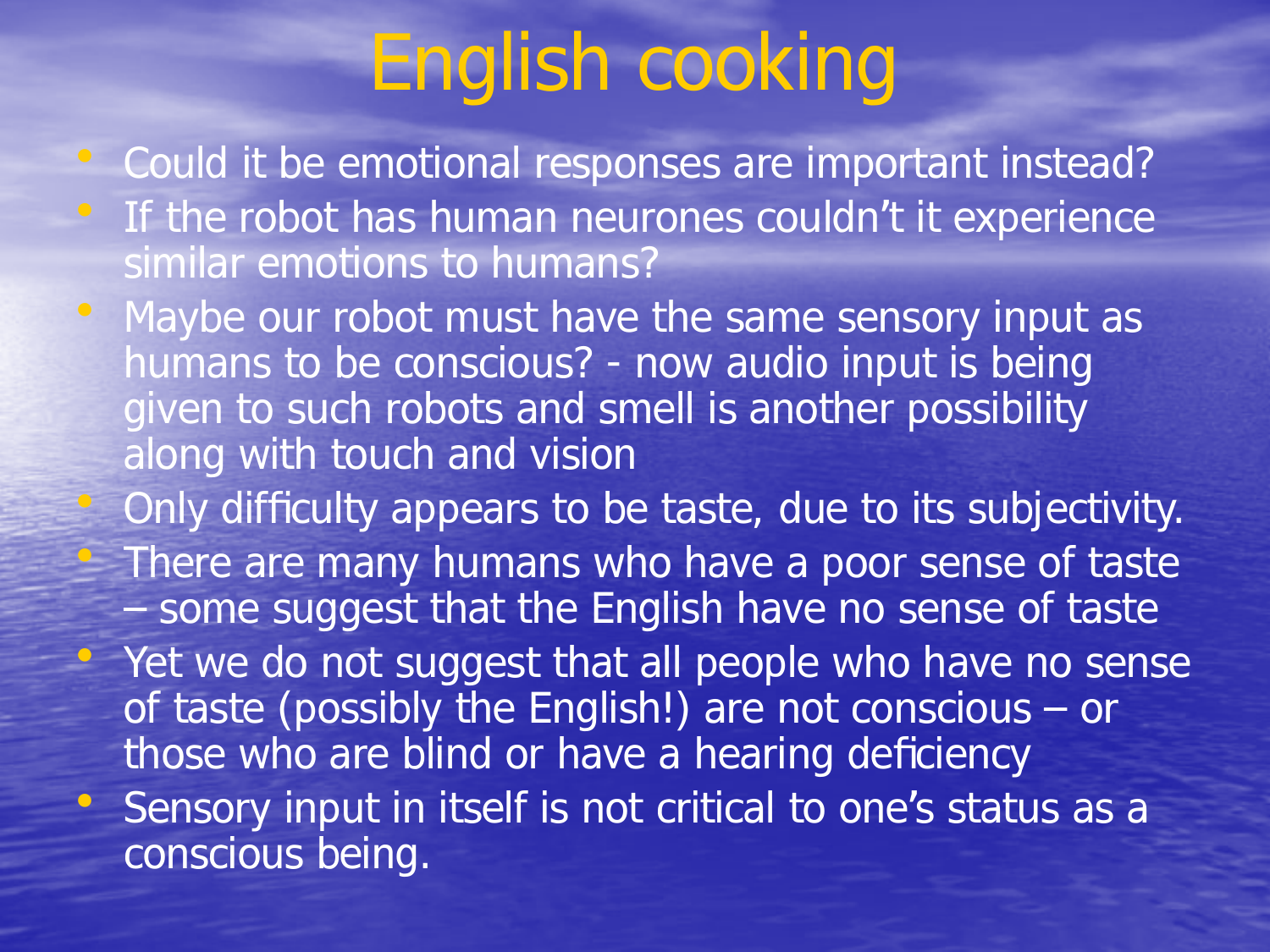

# English cooking
Could it be emotional responses are important instead?
If the robot has human neurones couldn’t it experience similar emotions to humans?
Maybe our robot must have the same sensory input as humans to be conscious? - now audio input is being given to such robots and smell is another possibility along with touch and vision
Only difficulty appears to be taste, due to its subjectivity.
There are many humans who have a poor sense of taste – some suggest that the English have no sense of taste
Yet we do not suggest that all people who have no sense of taste (possibly the English!) are not conscious – or those who are blind or have a hearing deficiency
Sensory input in itself is not critical to one’s status as a conscious being.